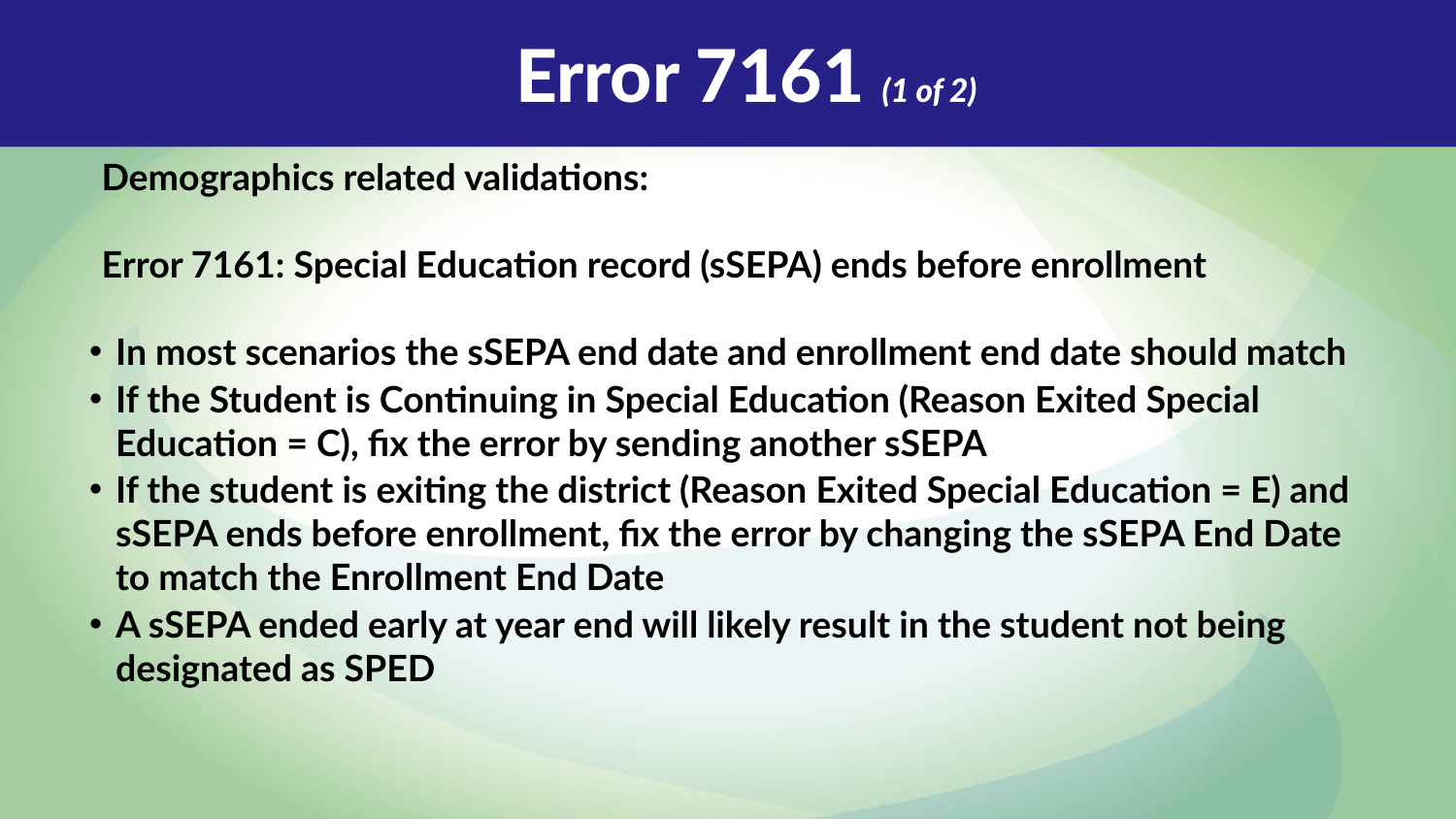

Error 7161 (1 of 2)
Demographics related validations:

Error 7161: Special Education record (sSEPA) ends before enrollment

In most scenarios the sSEPA end date and enrollment end date should match
If the Student is Continuing in Special Education (Reason Exited Special Education = C), fix the error by sending another sSEPA
If the student is exiting the district (Reason Exited Special Education = E) and sSEPA ends before enrollment, fix the error by changing the sSEPA End Date to match the Enrollment End Date
A sSEPA ended early at year end will likely result in the student not being designated as SPED